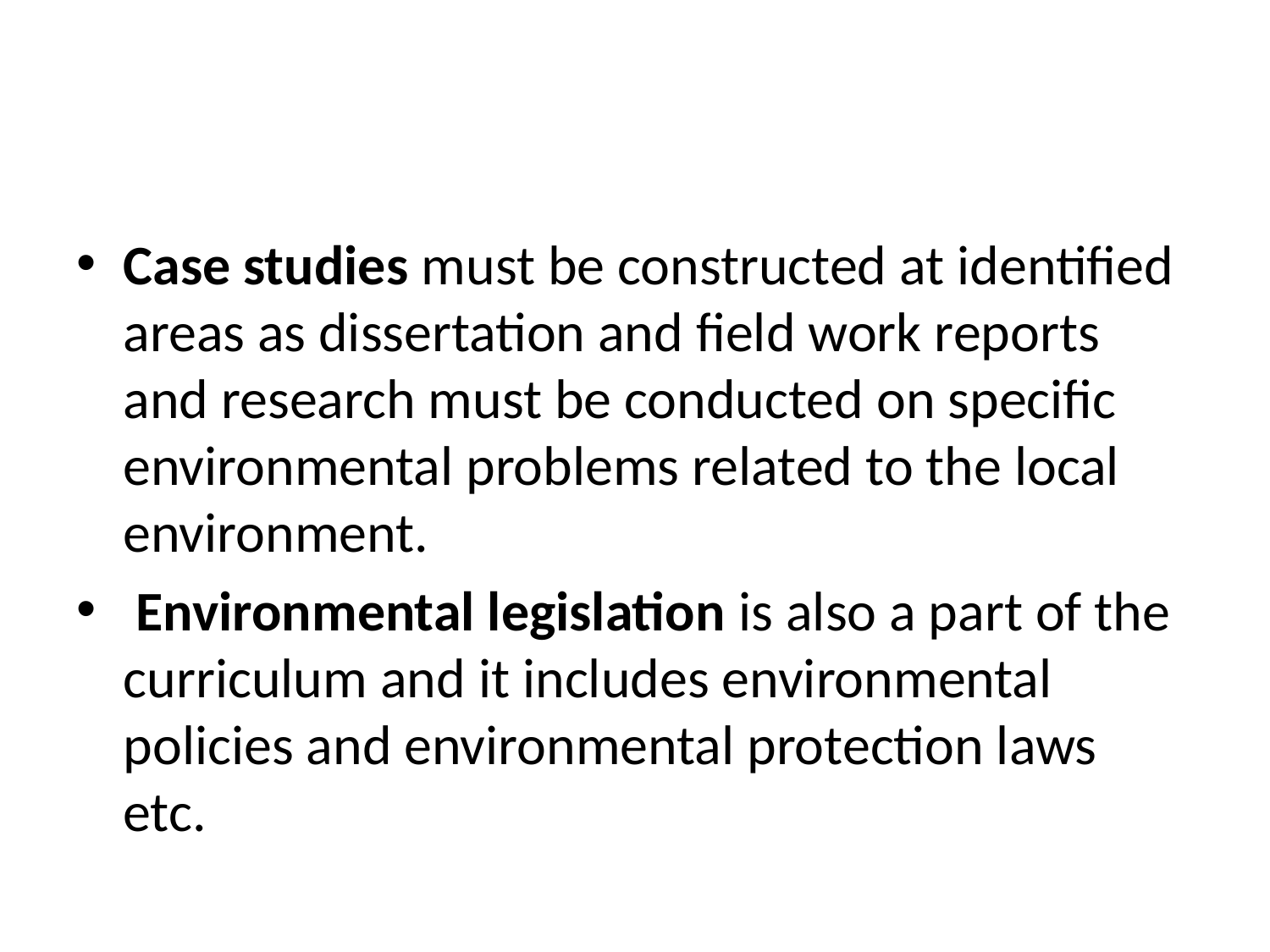

Case studies must be constructed at identified areas as dissertation and field work reports and research must be conducted on specific environmental problems related to the local environment.
 Environmental legislation is also a part of the curriculum and it includes environmental policies and environmental protection laws etc.